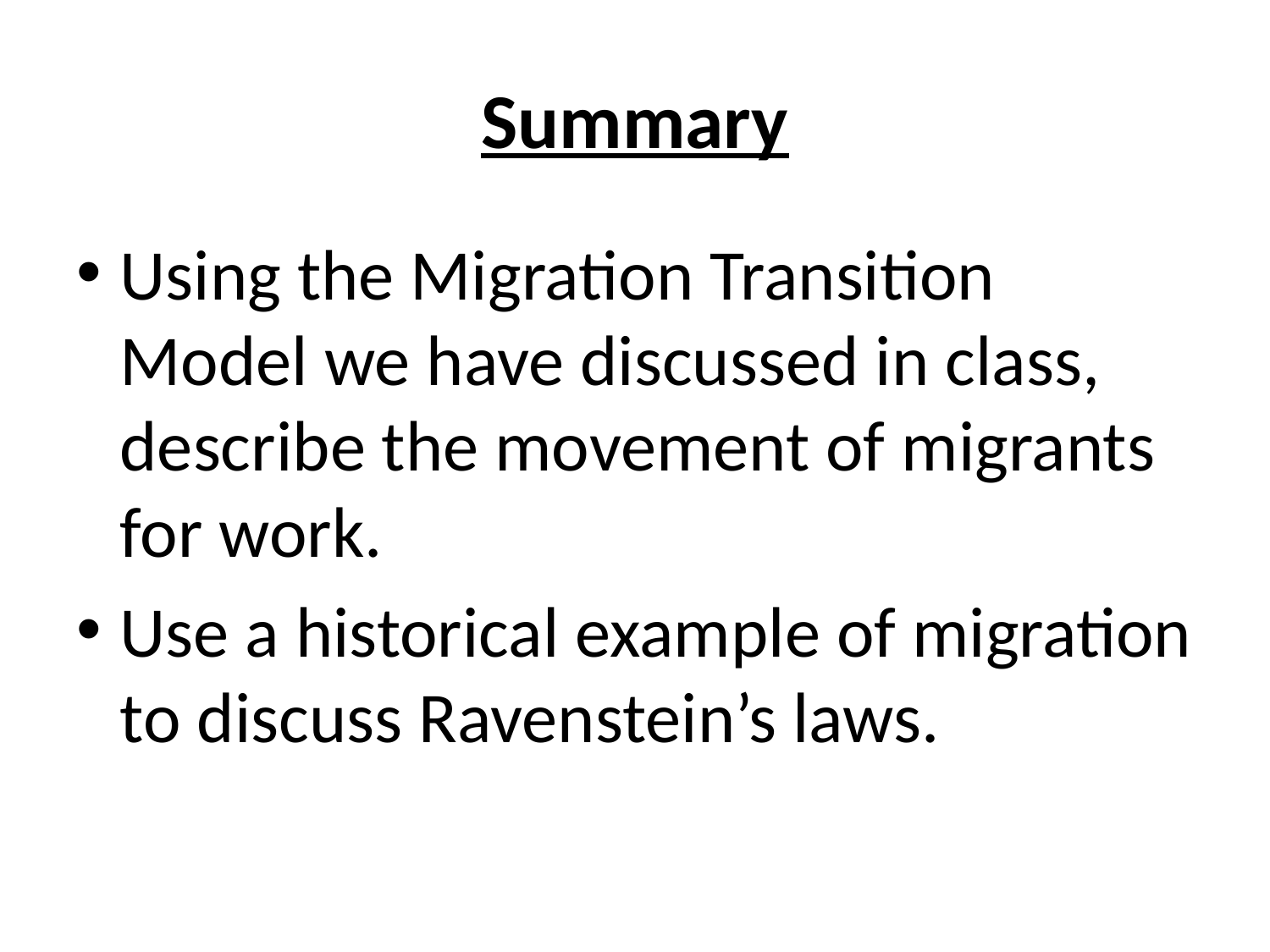

# Summary
Using the Migration Transition Model we have discussed in class, describe the movement of migrants for work.
Use a historical example of migration to discuss Ravenstein’s laws.